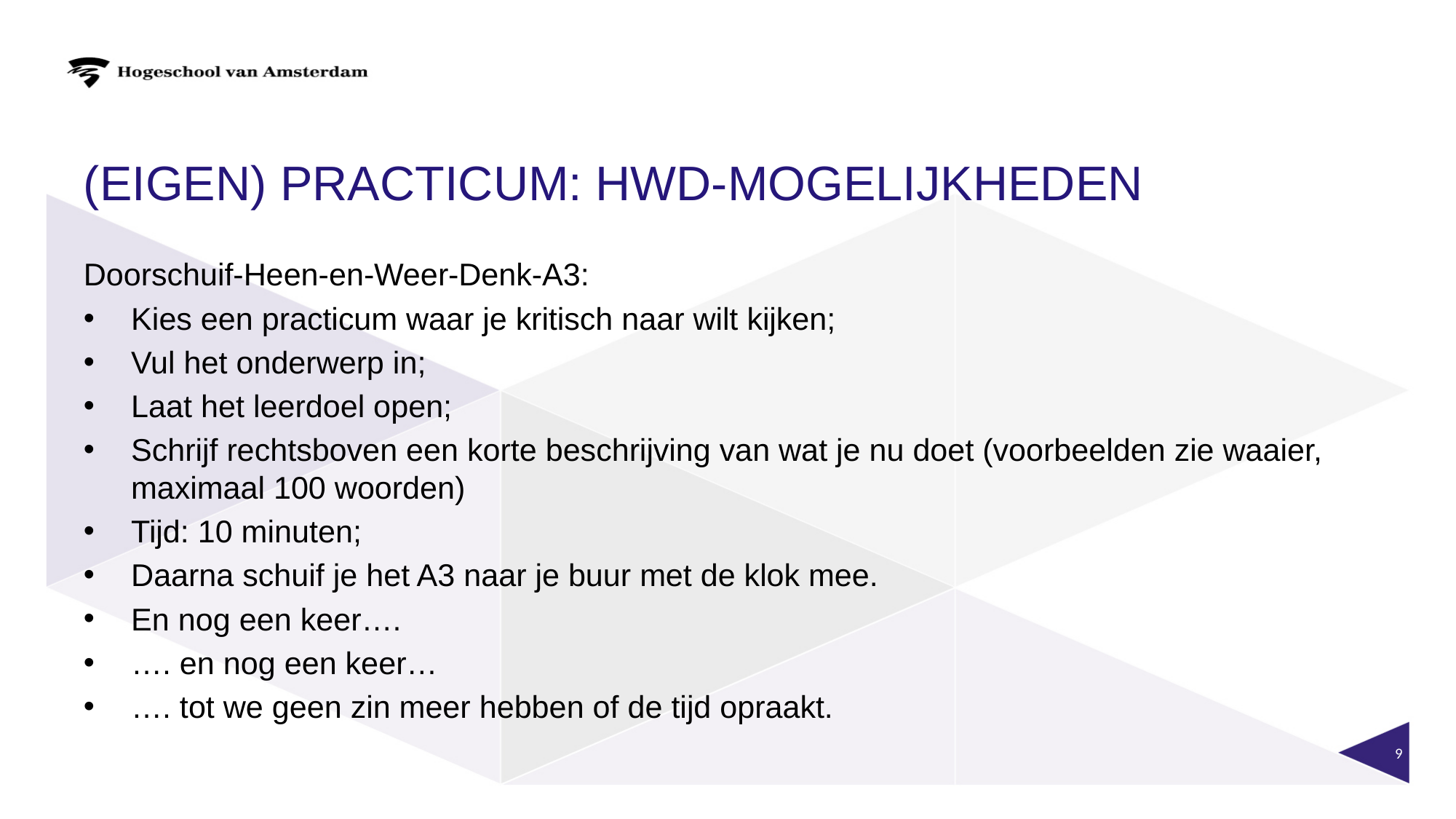

# (Eigen) practicum: HWD-mogelijkheden
Doorschuif-Heen-en-Weer-Denk-A3:
Kies een practicum waar je kritisch naar wilt kijken;
Vul het onderwerp in;
Laat het leerdoel open;
Schrijf rechtsboven een korte beschrijving van wat je nu doet (voorbeelden zie waaier, maximaal 100 woorden)
Tijd: 10 minuten;
Daarna schuif je het A3 naar je buur met de klok mee.
En nog een keer….
…. en nog een keer…
…. tot we geen zin meer hebben of de tijd opraakt.

9